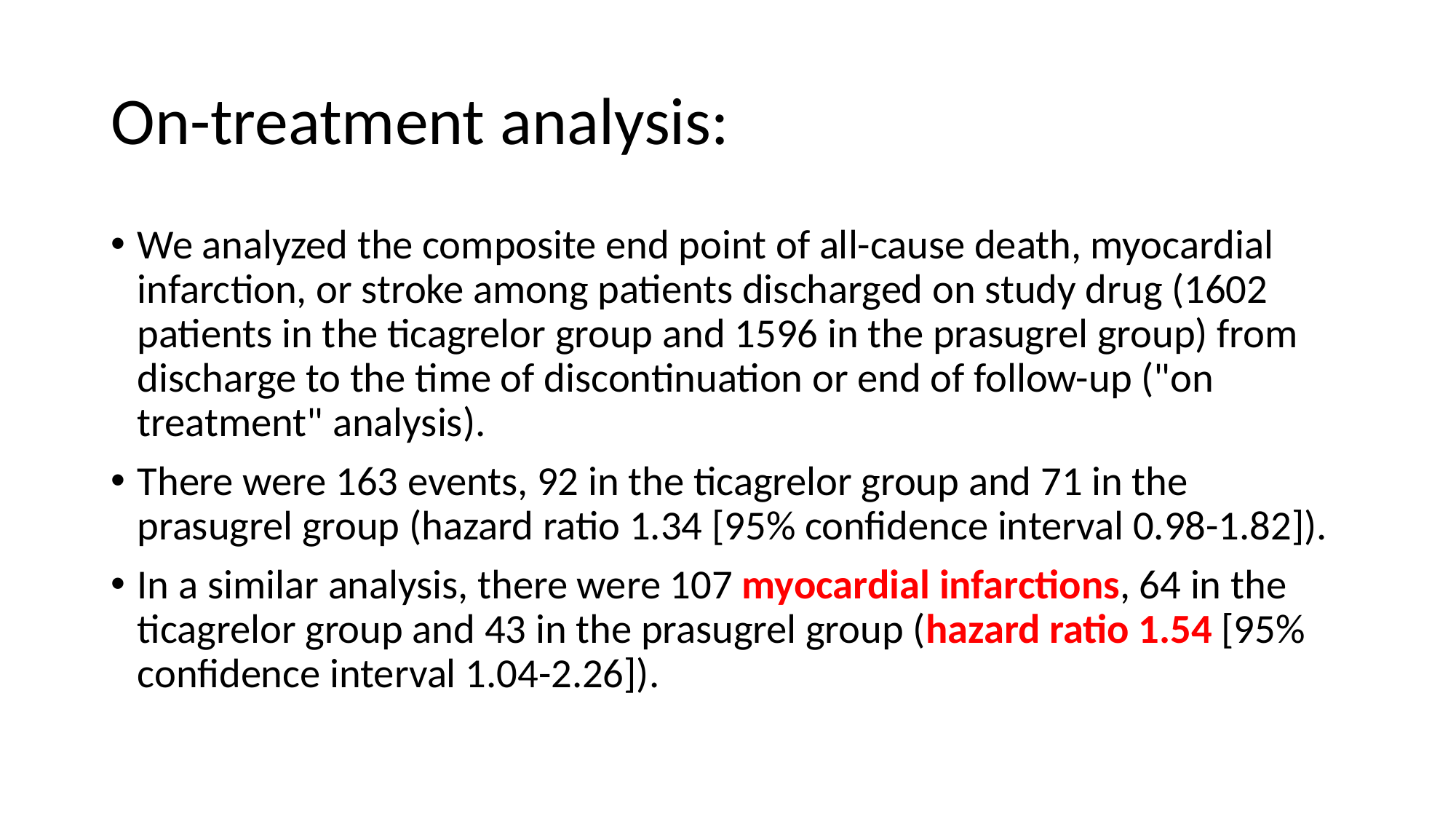

# On-treatment analysis:
We analyzed the composite end point of all-cause death, myocardial infarction, or stroke among patients discharged on study drug (1602 patients in the ticagrelor group and 1596 in the prasugrel group) from discharge to the time of discontinuation or end of follow-up ("on treatment" analysis).
There were 163 events, 92 in the ticagrelor group and 71 in the prasugrel group (hazard ratio 1.34 [95% confidence interval 0.98-1.82]).
In a similar analysis, there were 107 myocardial infarctions, 64 in the ticagrelor group and 43 in the prasugrel group (hazard ratio 1.54 [95% confidence interval 1.04-2.26]).